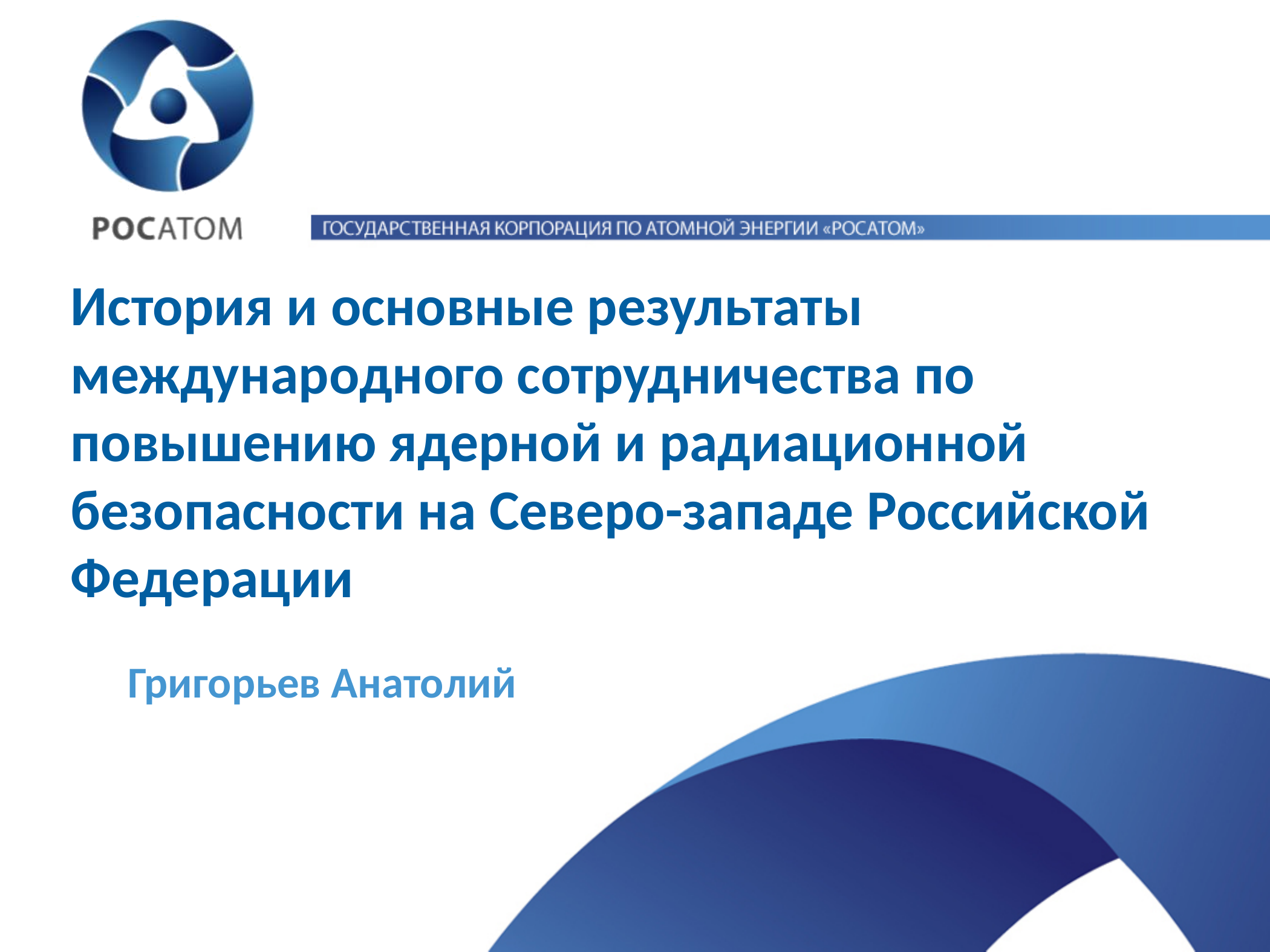

# История и основные результаты международного сотрудничества по повышению ядерной и радиационной безопасности на Северо-западе Российской Федерации
Григорьев Анатолий